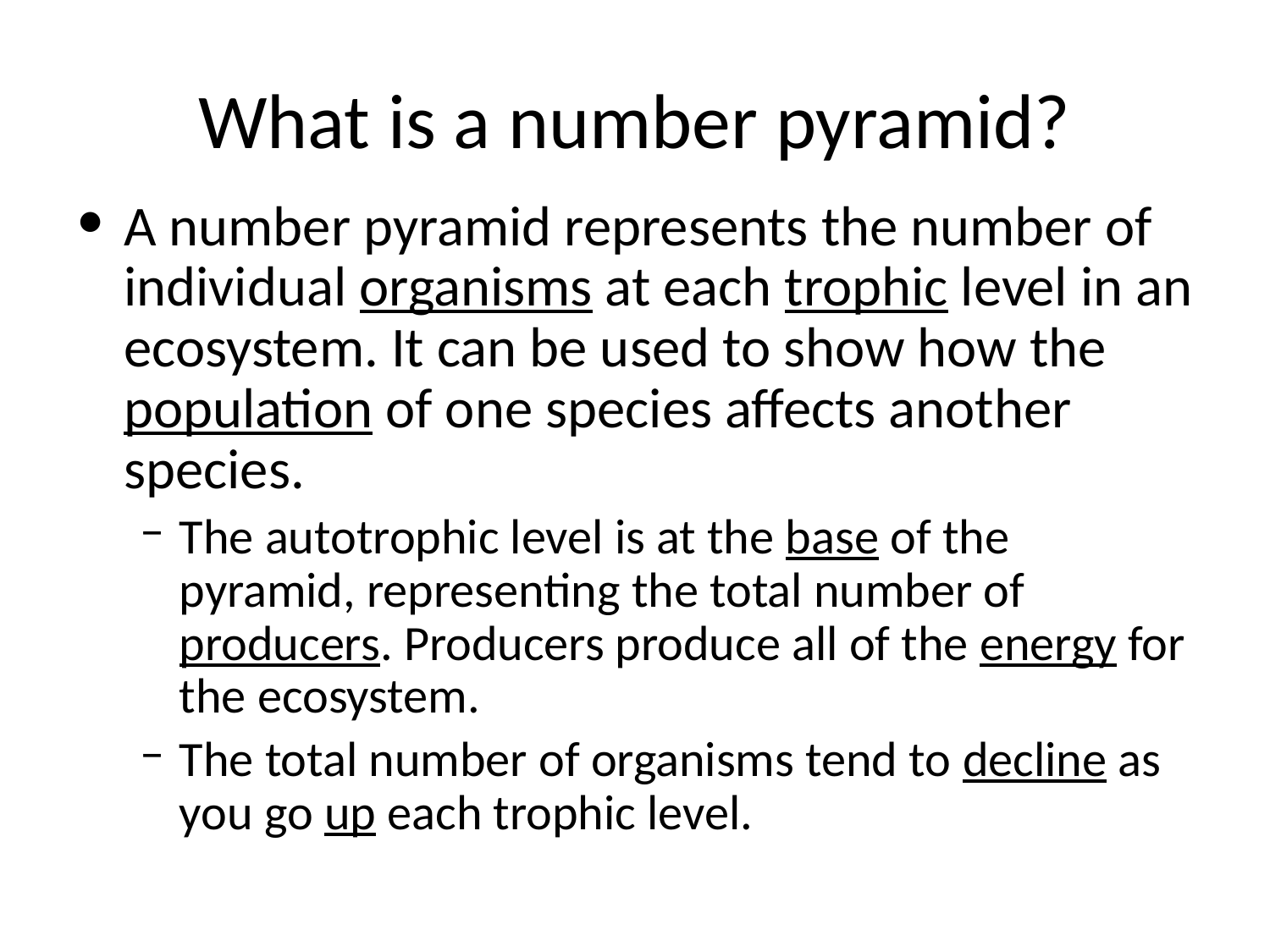

# What is a number pyramid?
A number pyramid represents the number of individual organisms at each trophic level in an ecosystem. It can be used to show how the population of one species affects another species.
The autotrophic level is at the base of the pyramid, representing the total number of producers. Producers produce all of the energy for the ecosystem.
The total number of organisms tend to decline as you go up each trophic level.